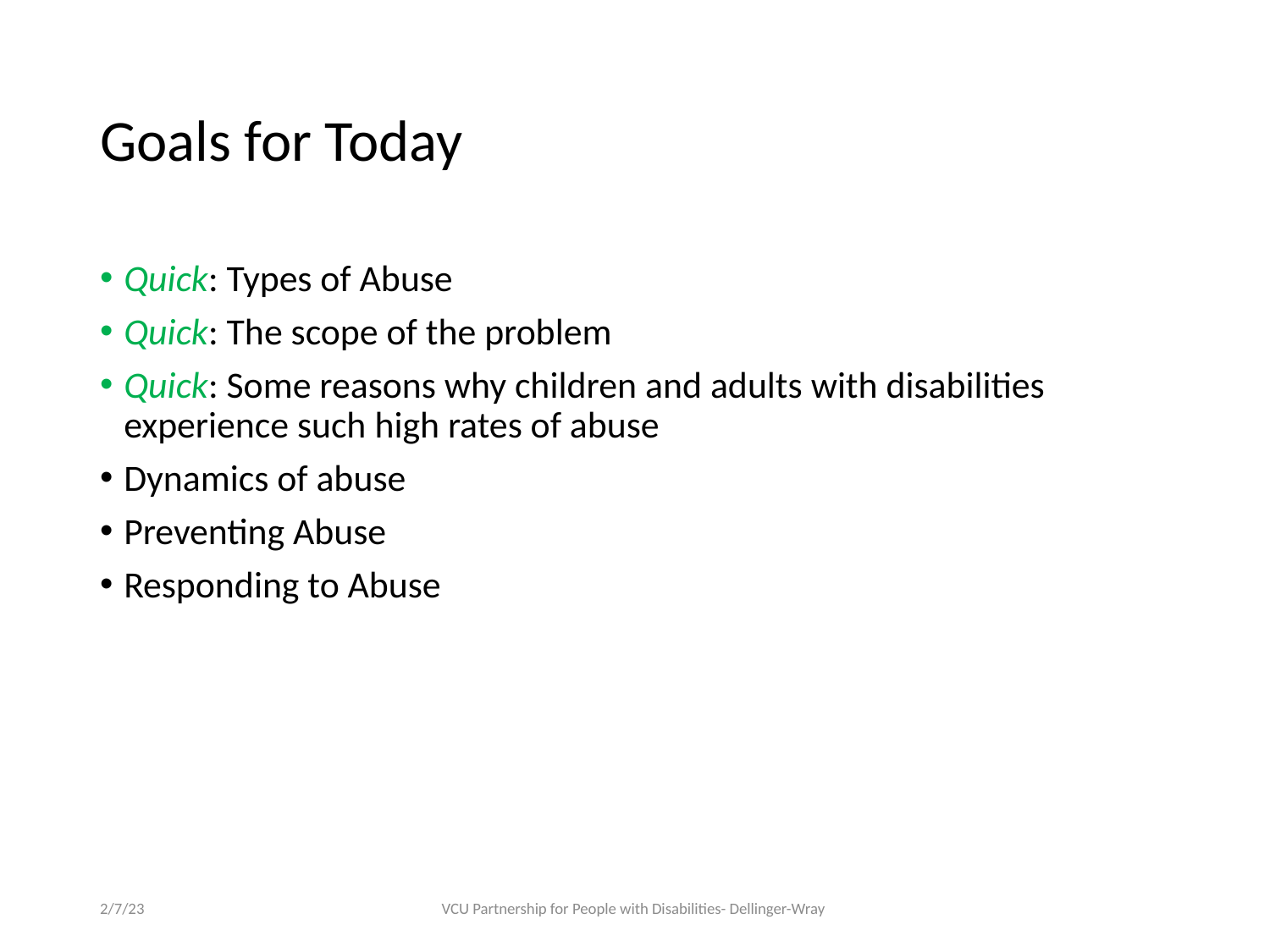

# Goals for Today
Quick: Types of Abuse
Quick: The scope of the problem
Quick: Some reasons why children and adults with disabilities experience such high rates of abuse
Dynamics of abuse
Preventing Abuse
Responding to Abuse

2/7/23
VCU Partnership for People with Disabilities- Dellinger-Wray